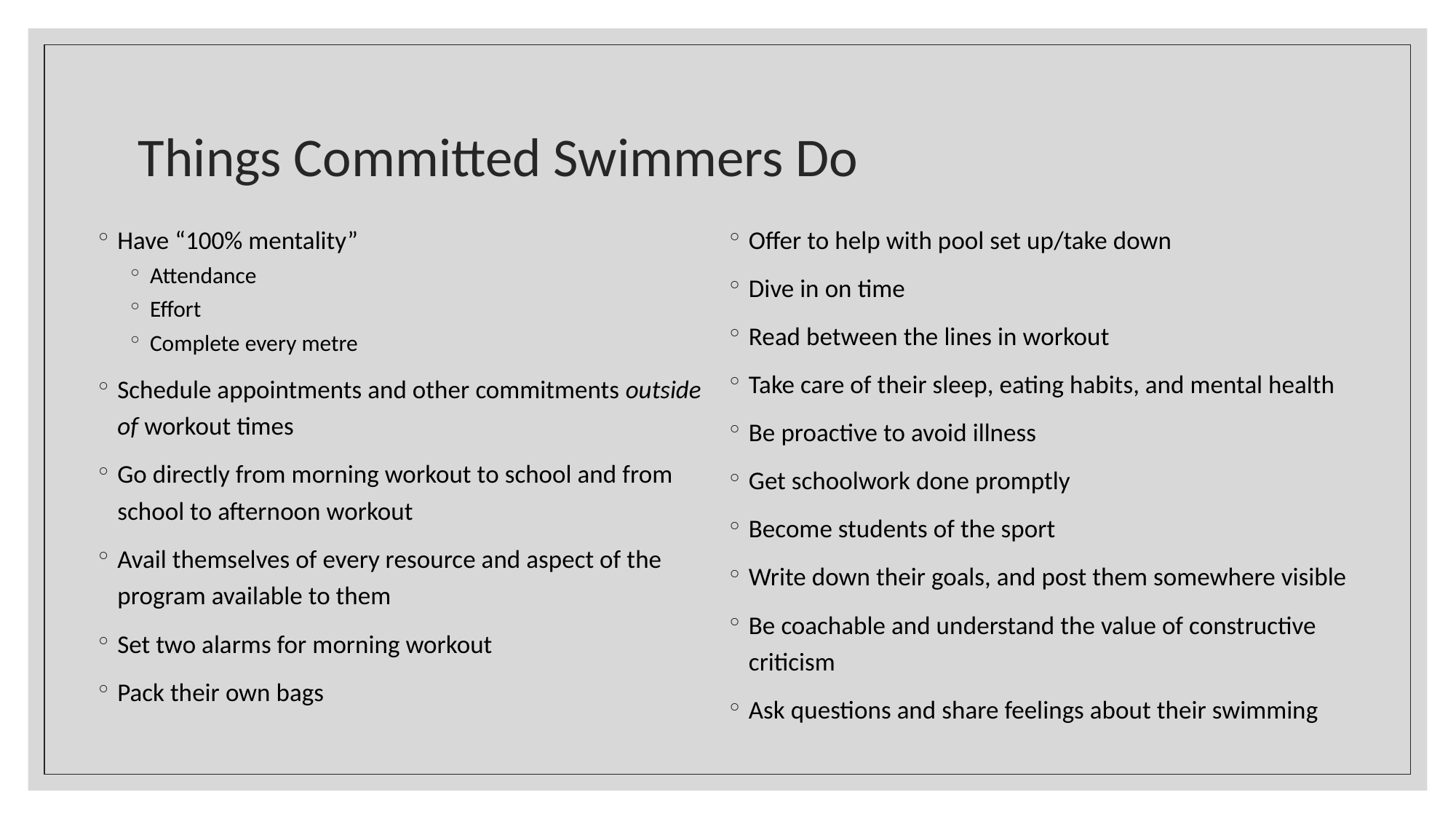

# Things Committed Swimmers Do
Have “100% mentality”
Attendance
Effort
Complete every metre
Schedule appointments and other commitments outside of workout times
Go directly from morning workout to school and from school to afternoon workout
Avail themselves of every resource and aspect of the program available to them
Set two alarms for morning workout
Pack their own bags
Offer to help with pool set up/take down
Dive in on time
Read between the lines in workout
Take care of their sleep, eating habits, and mental health
Be proactive to avoid illness
Get schoolwork done promptly
Become students of the sport
Write down their goals, and post them somewhere visible
Be coachable and understand the value of constructive criticism
Ask questions and share feelings about their swimming